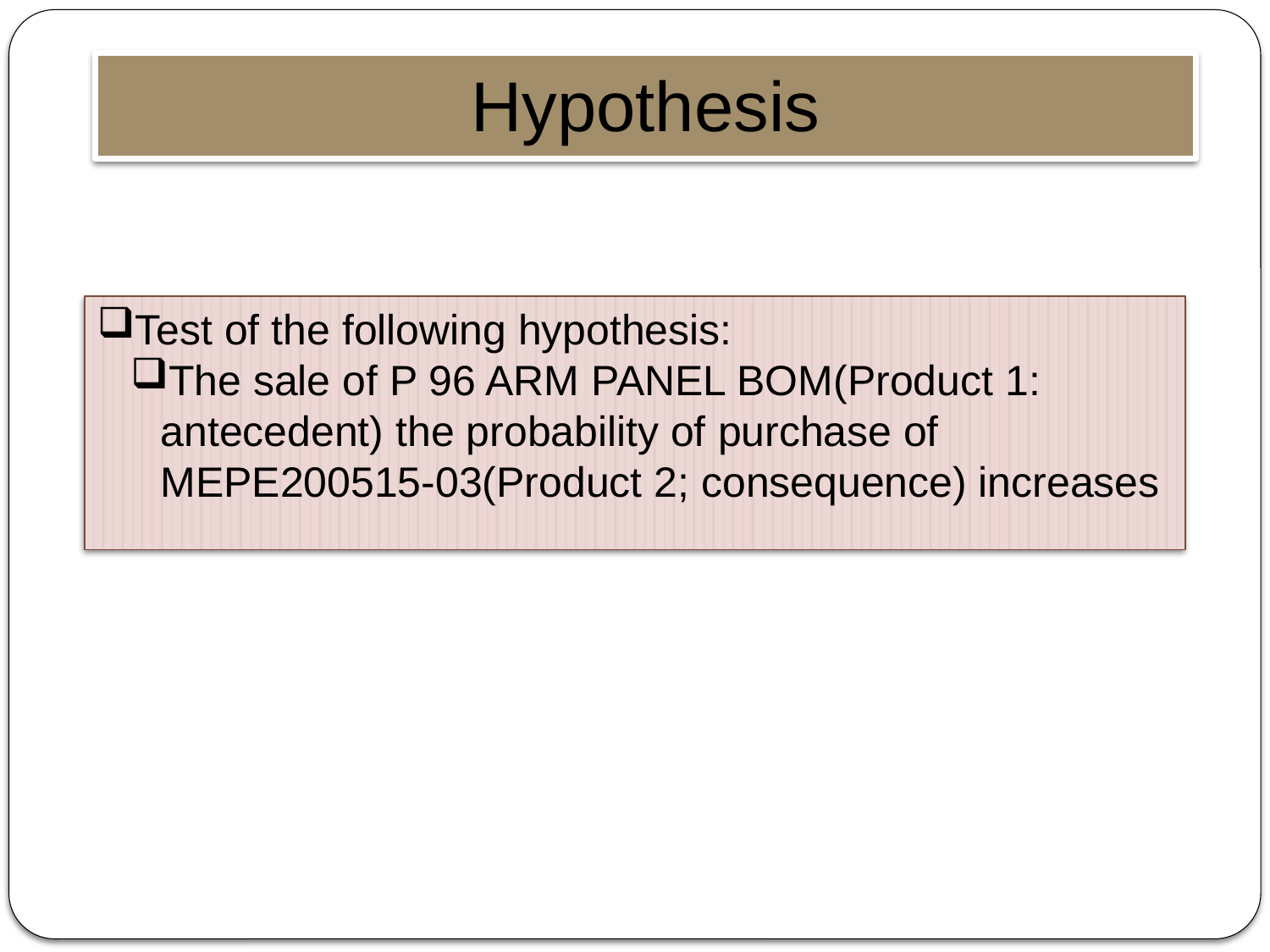

# Hypothesis
Test of the following hypothesis:
The sale of P 96 ARM PANEL BOM(Product 1: antecedent) the probability of purchase of MEPE200515-03(Product 2; consequence) increases